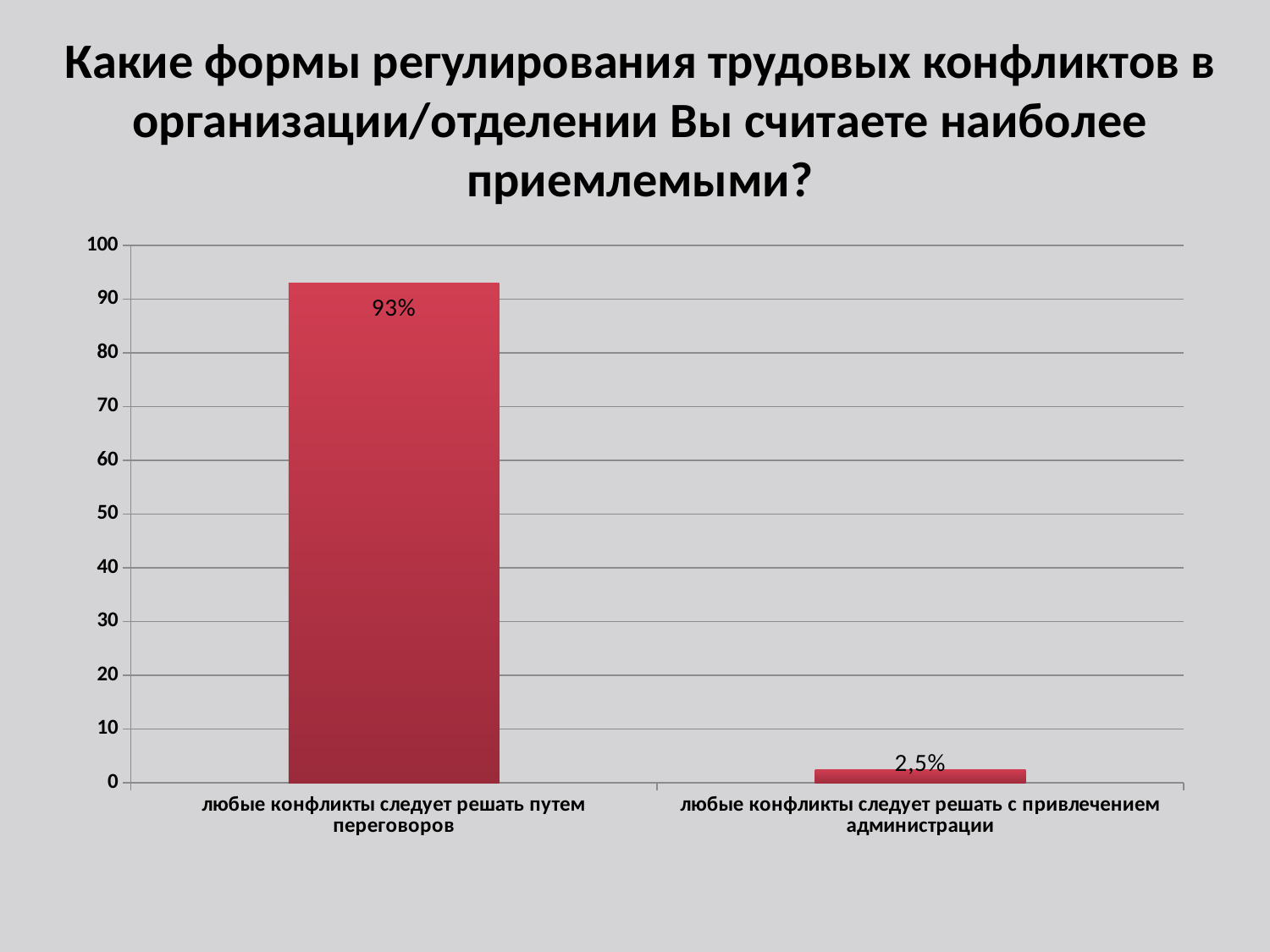

# Какие формы регулирования трудовых конфликтов в организации/отделении Вы считаете наиболее приемлемыми?

### Chart

| Category | Ряд 1 | Столбец1 | Столбец2 |
|---|---|---|---|
| любые конфликты следует решать путем переговоров | 93.0 | None | None |
| любые конфликты следует решать с привлечением администрации | 2.5 | None | None |